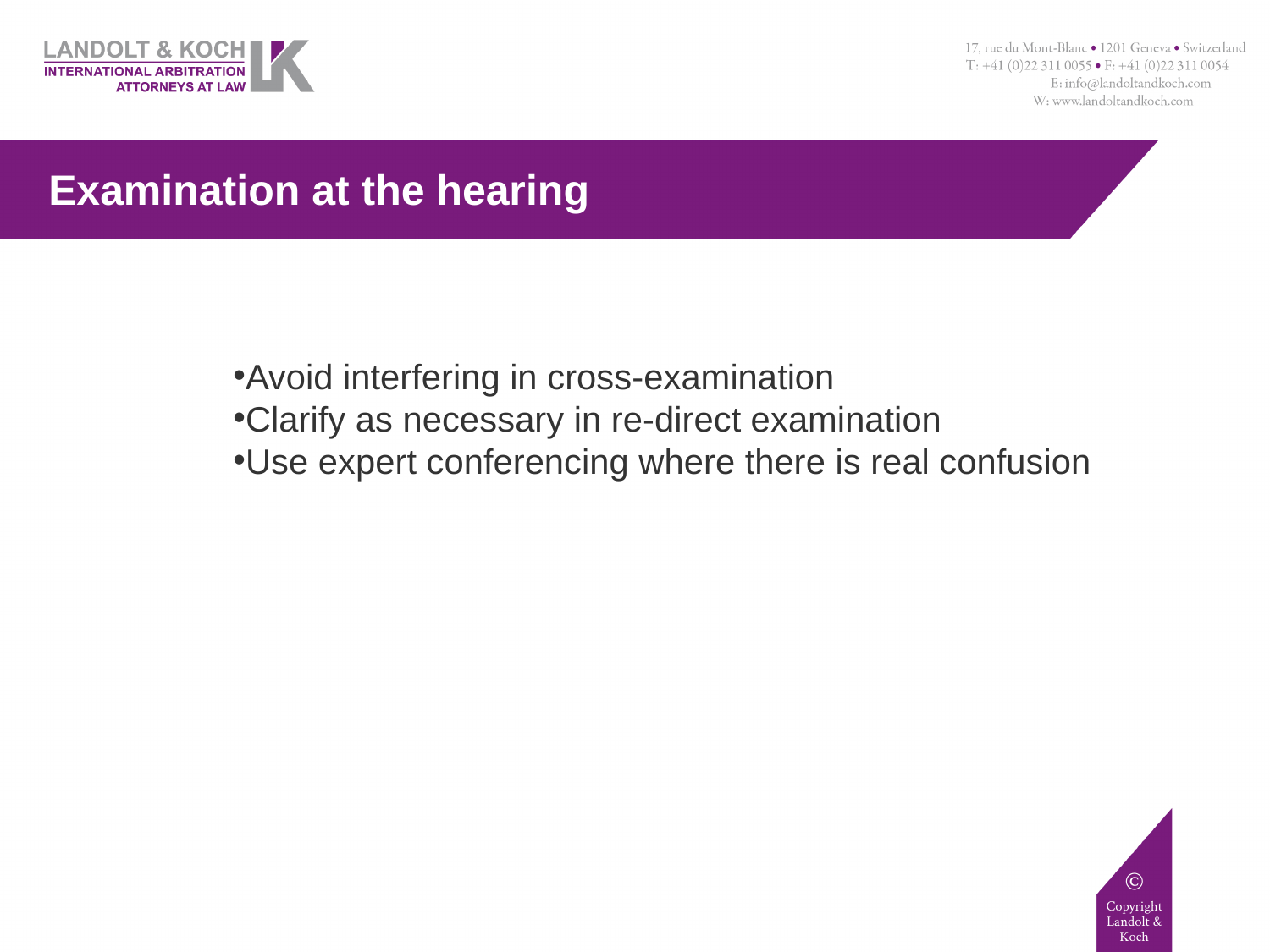

# Examination at the hearing
Avoid interfering in cross-examination
Clarify as necessary in re-direct examination
Use expert conferencing where there is real confusion